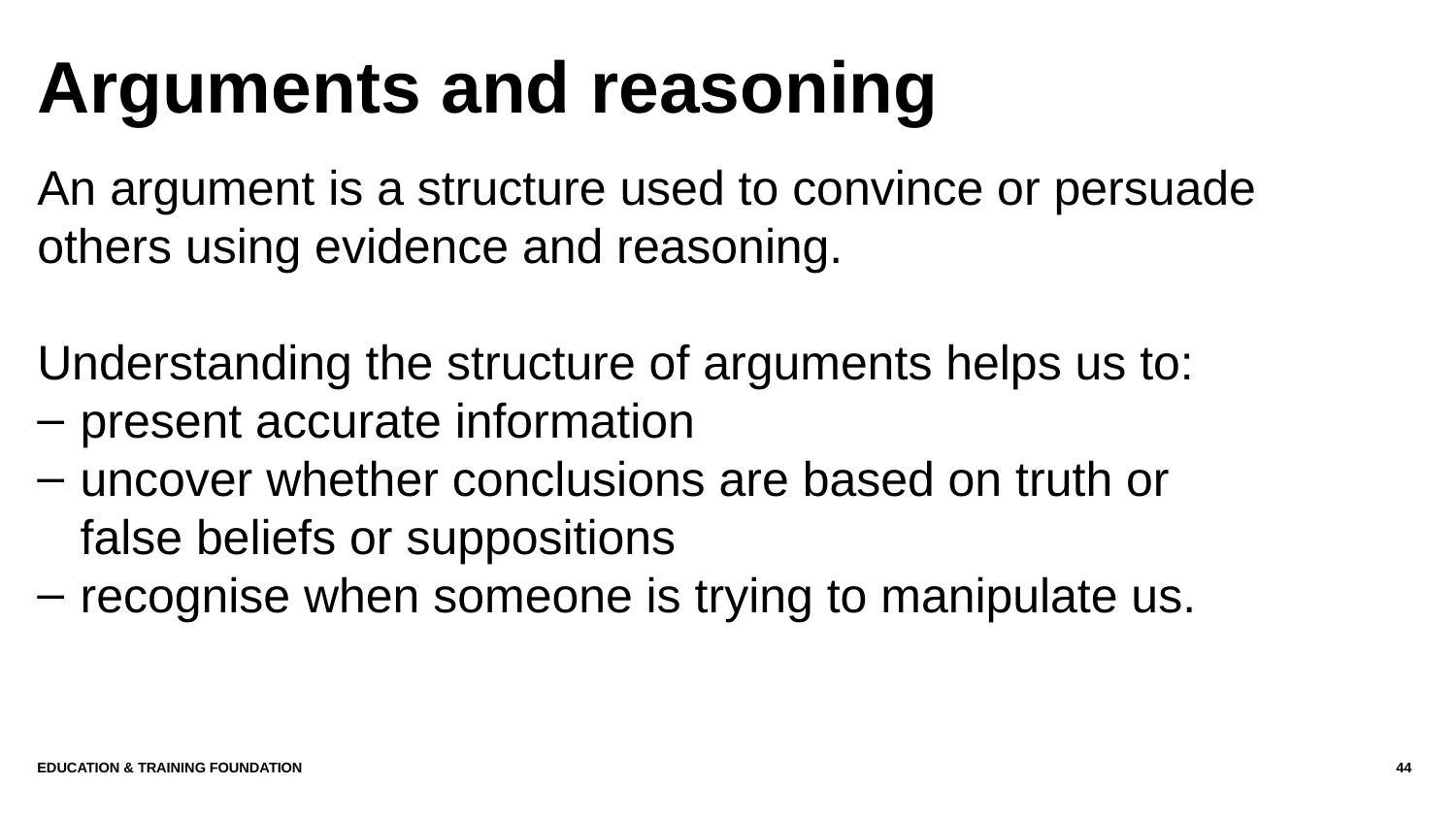

# Arguments and reasoning
An argument is a structure used to convince or persuade others using evidence and reasoning.

Understanding the structure of arguments helps us to:
present accurate information
uncover whether conclusions are based on truth or false beliefs or suppositions
recognise when someone is trying to manipulate us.

Education & Training Foundation
44